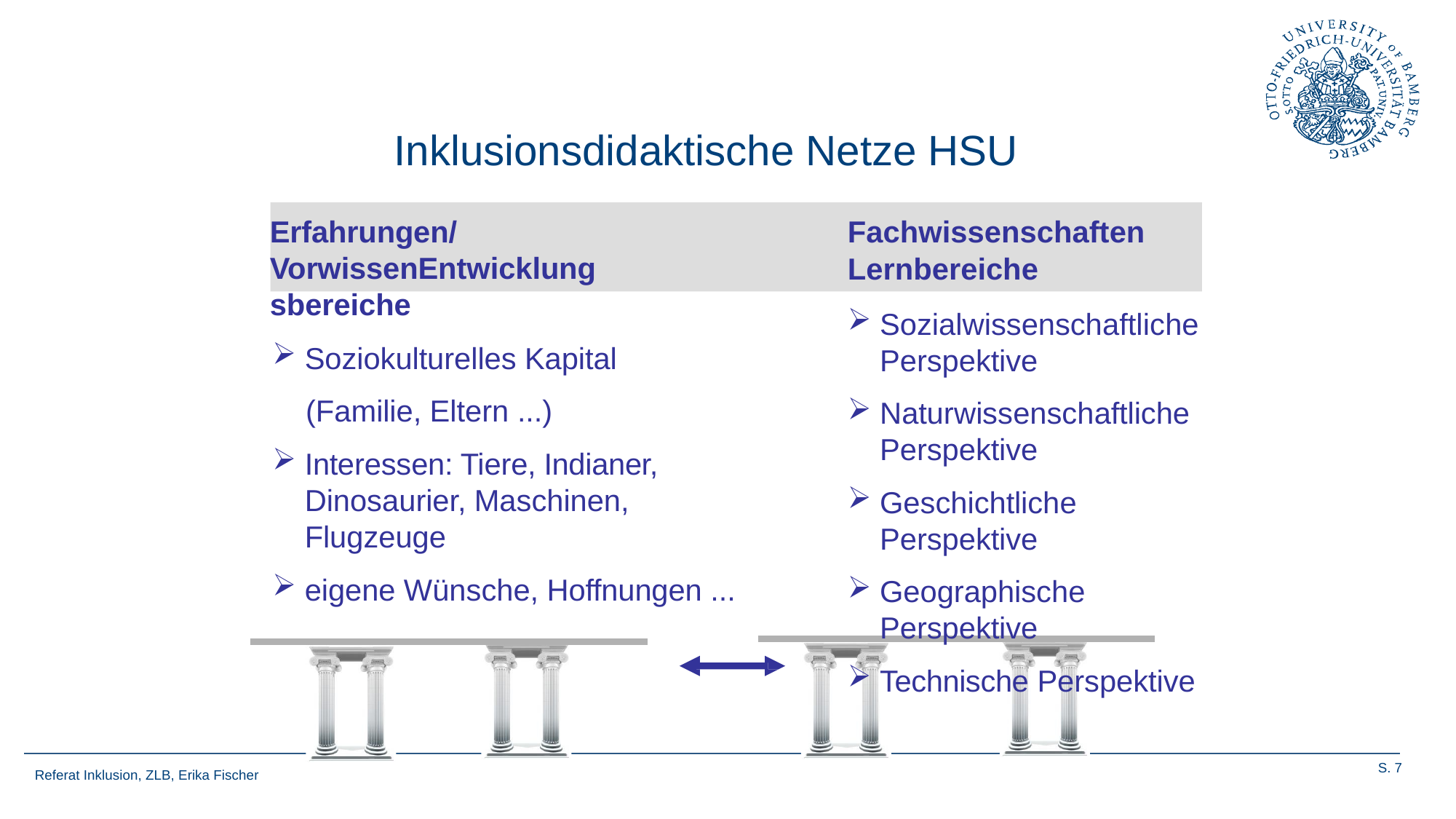

# Inklusionsdidaktische Netze HSU

Erfahrungen/VorwissenEntwicklungsbereiche
Fachwissenschaften
Lernbereiche
Sozialwissenschaftliche  Perspektive
Naturwissenschaftliche  Perspektive
Geschichtliche Perspektive
Geographische Perspektive
Technische Perspektive
Soziokulturelles Kapital
    (Familie, Eltern ...)
Interessen: Tiere, Indianer, Dinosaurier, Maschinen, Flugzeuge
eigene Wünsche, Hoffnungen ...